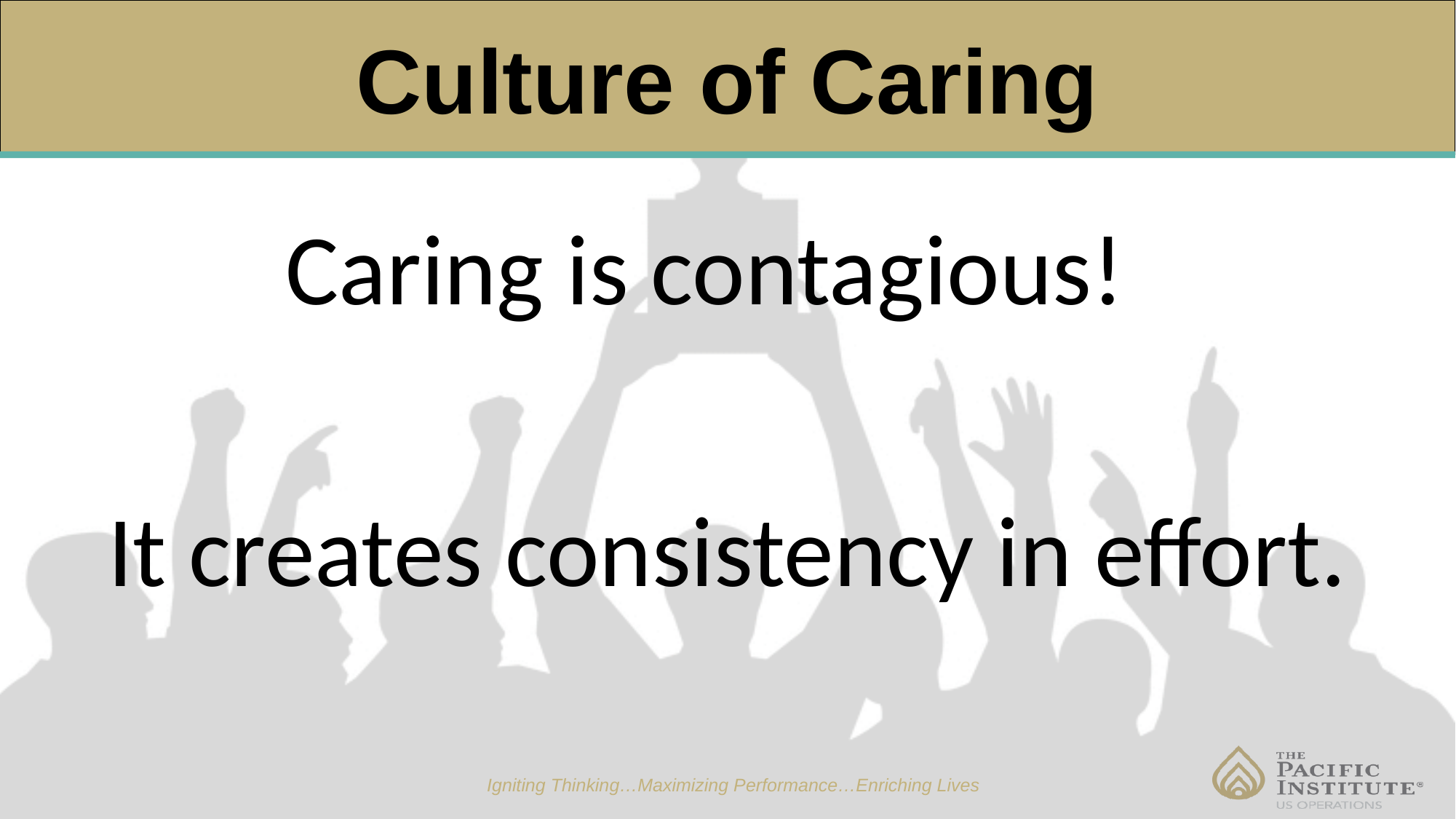

# Culture of Caring
Caring is contagious!

It creates consistency in effort.